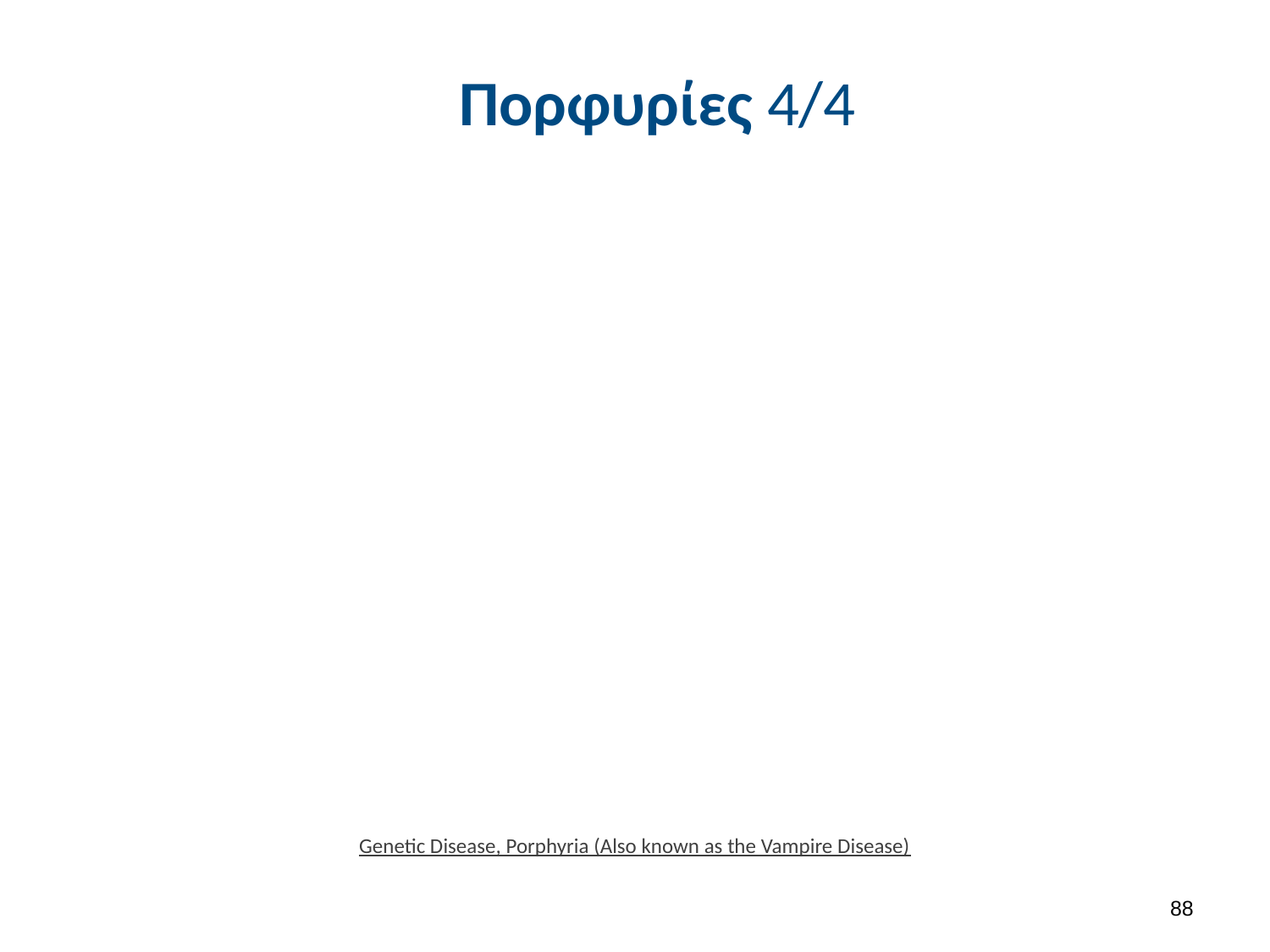

#
Πορφυρίες 4/4
Genetic Disease, Porphyria (Also known as the Vampire Disease)
88